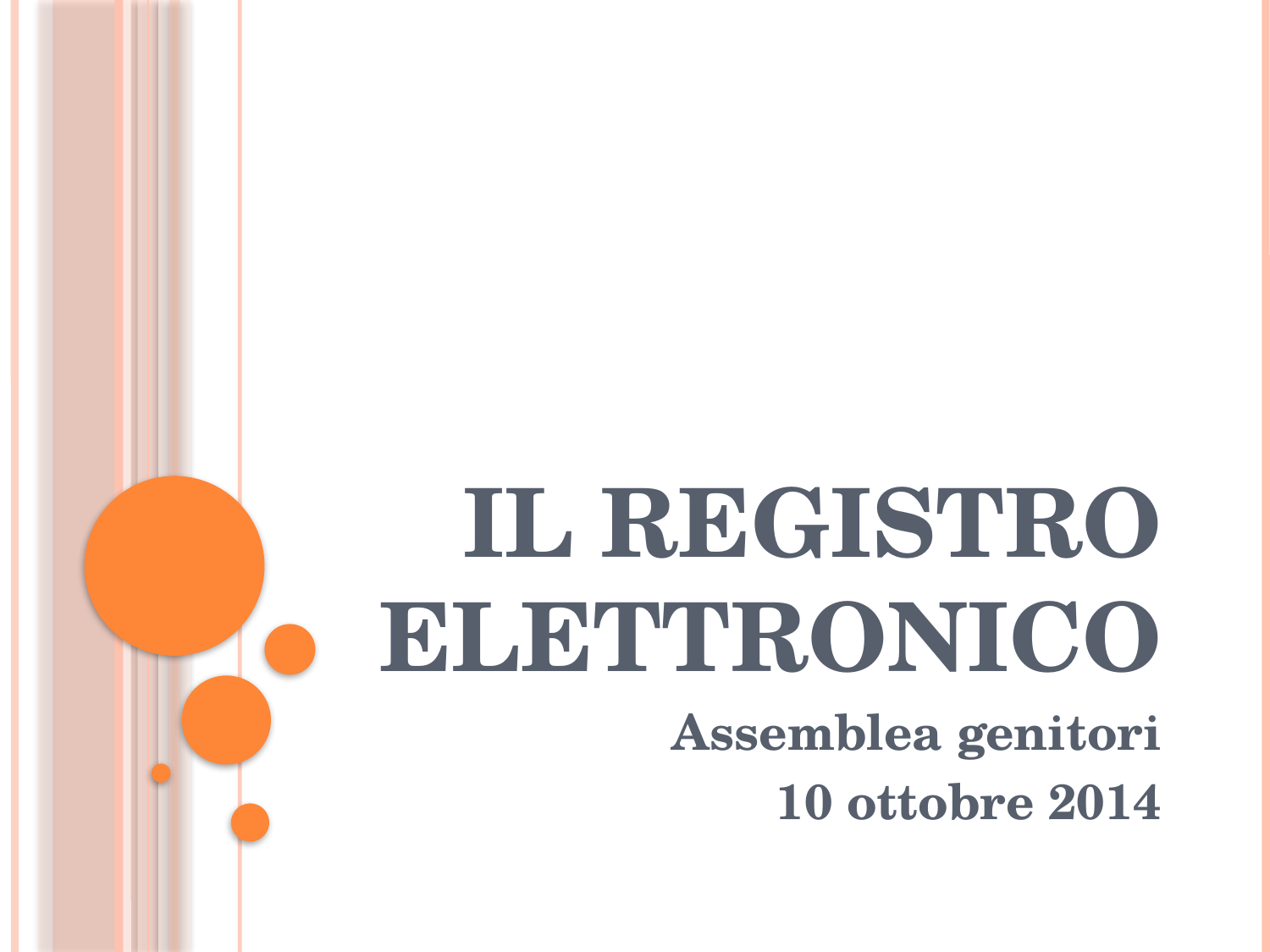

# IL REGISTRO ELETTRONICO
Assemblea genitori
10 ottobre 2014